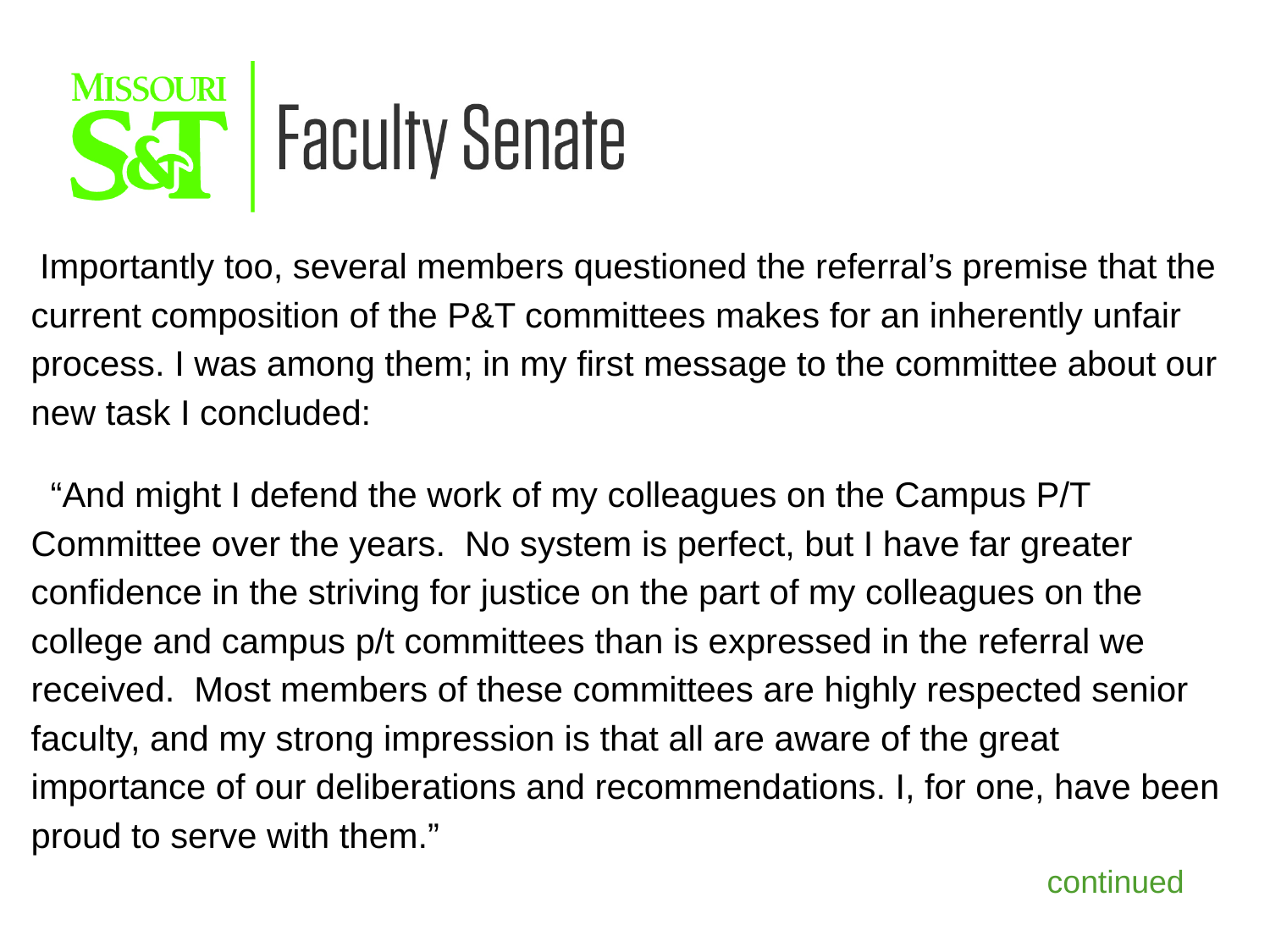

Importantly too, several members questioned the referral’s premise that the current composition of the P&T committees makes for an inherently unfair process. I was among them; in my first message to the committee about our new task I concluded:
  “And might I defend the work of my colleagues on the Campus P/T  Committee over the years.  No system is perfect, but I have far greater confidence in the striving for justice on the part of my colleagues on the college and campus p/t committees than is expressed in the referral we  received.  Most members of these committees are highly respected senior faculty, and my strong impression is that all are aware of the great importance of our deliberations and recommendations. I, for one, have been proud to serve with them.”
 								continued